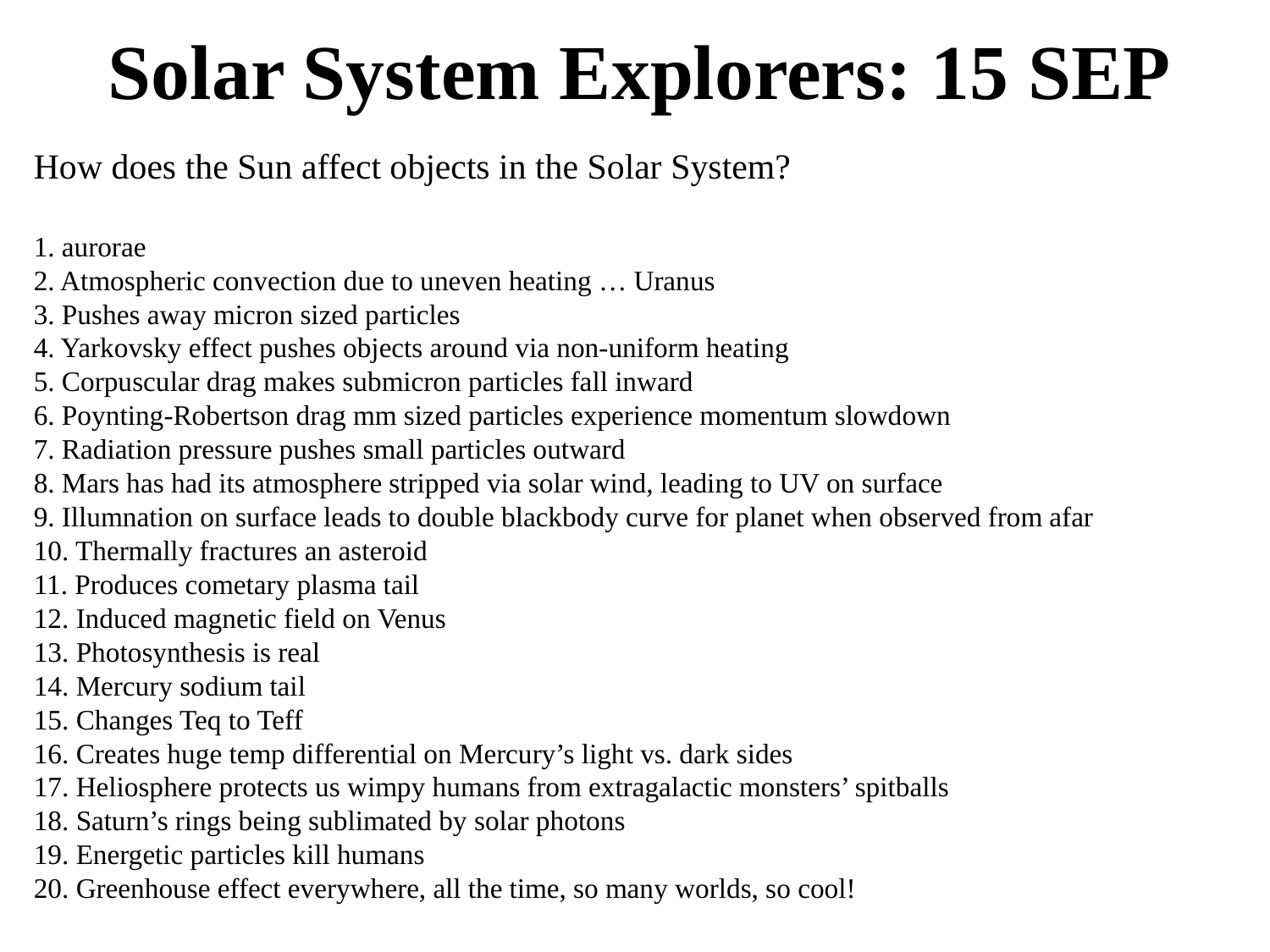

# Solar System Explorers: 15 SEP
How does the Sun affect objects in the Solar System?

1. aurorae
2. Atmospheric convection due to uneven heating … Uranus
3. Pushes away micron sized particles
4. Yarkovsky effect pushes objects around via non-uniform heating
5. Corpuscular drag makes submicron particles fall inward
6. Poynting-Robertson drag mm sized particles experience momentum slowdown
7. Radiation pressure pushes small particles outward
8. Mars has had its atmosphere stripped via solar wind, leading to UV on surface
9. Illumnation on surface leads to double blackbody curve for planet when observed from afar
10. Thermally fractures an asteroid
11. Produces cometary plasma tail
12. Induced magnetic field on Venus
13. Photosynthesis is real
14. Mercury sodium tail
15. Changes Teq to Teff
16. Creates huge temp differential on Mercury’s light vs. dark sides
17. Heliosphere protects us wimpy humans from extragalactic monsters’ spitballs
18. Saturn’s rings being sublimated by solar photons
19. Energetic particles kill humans
20. Greenhouse effect everywhere, all the time, so many worlds, so cool!